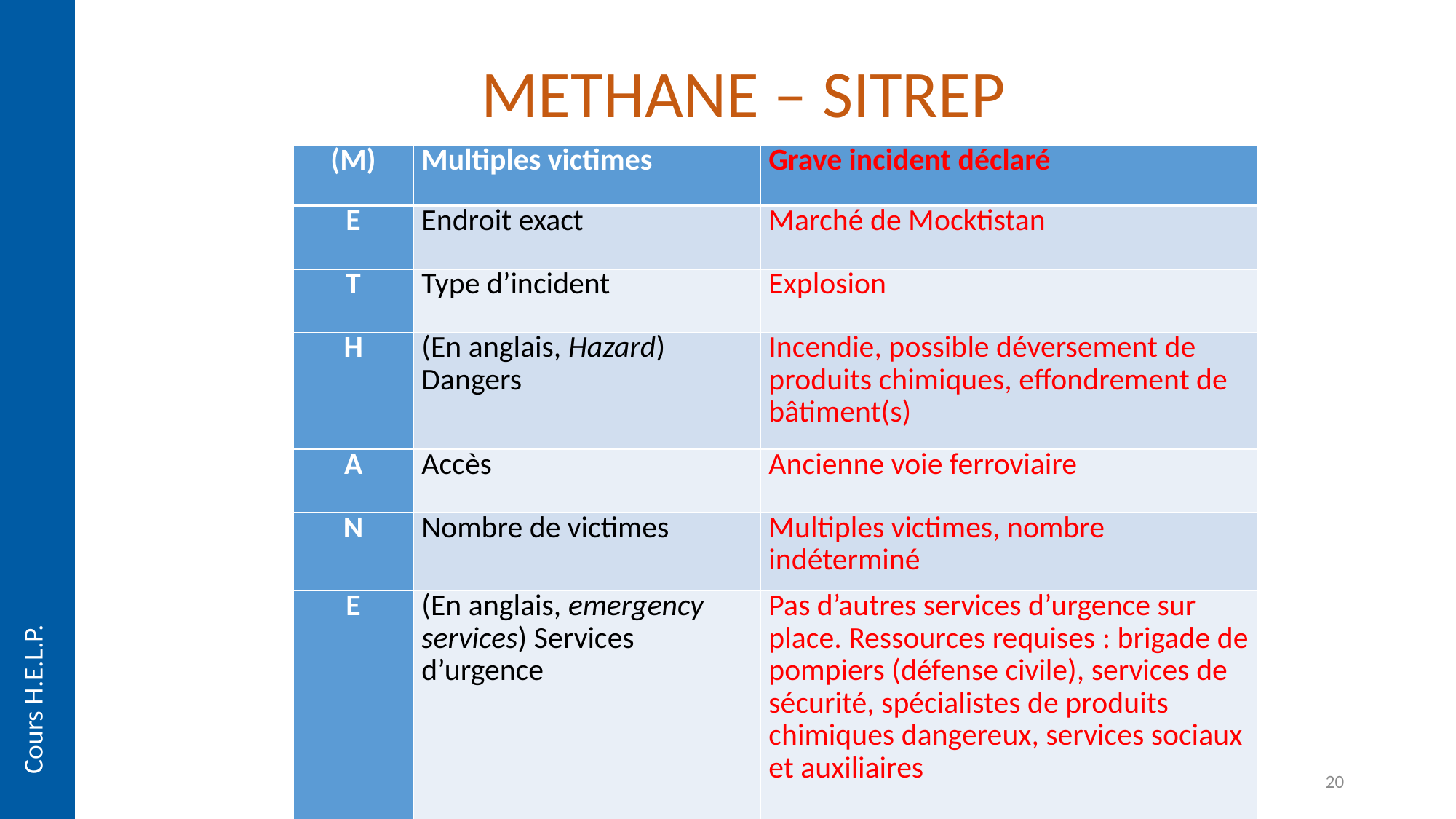

METHANE – SITREP
#
| (M) | Multiples victimes | Grave incident déclaré |
| --- | --- | --- |
| E | Endroit exact | Marché de Mocktistan |
| T | Type d’incident | Explosion |
| H | (En anglais, Hazard) Dangers | Incendie, possible déversement de produits chimiques, effondrement de bâtiment(s) |
| A | Accès | Ancienne voie ferroviaire |
| N | Nombre de victimes | Multiples victimes, nombre indéterminé |
| E | (En anglais, emergency services) Services d’urgence | Pas d’autres services d’urgence sur place. Ressources requises : brigade de pompiers (défense civile), services de sécurité, spécialistes de produits chimiques dangereux, services sociaux et auxiliaires |
Cours H.E.L.P.
Questions répétées et régulièrement mises à jour

20